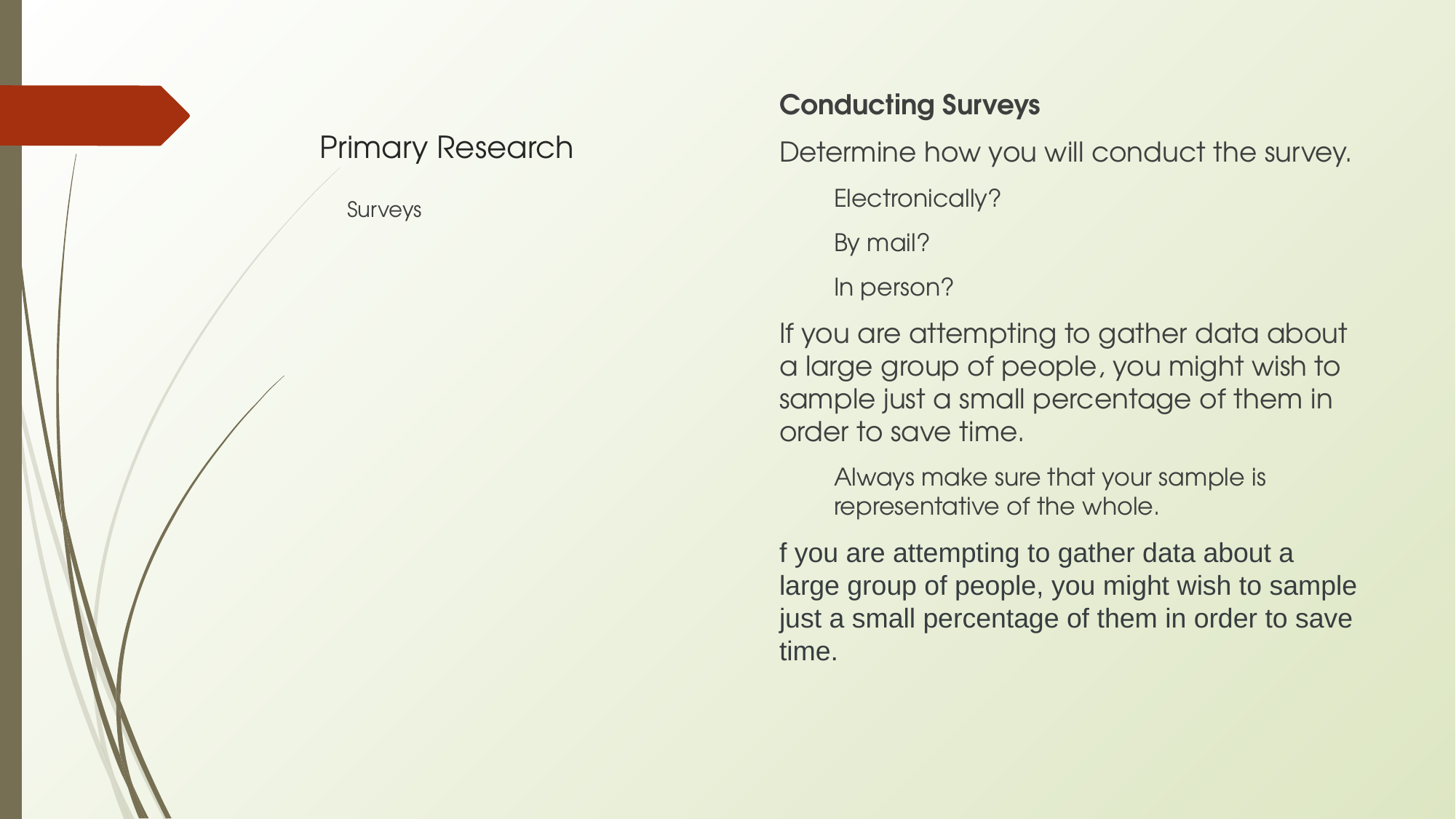

# Primary Research
Conducting Surveys
Determine how you will conduct the survey.
Electronically?
By mail?
In person?
If you are attempting to gather data about a large group of people, you might wish to sample just a small percentage of them in order to save time.
Always make sure that your sample is representative of the whole.
f you are attempting to gather data about a large group of people, you might wish to sample just a small percentage of them in order to save time.
Surveys